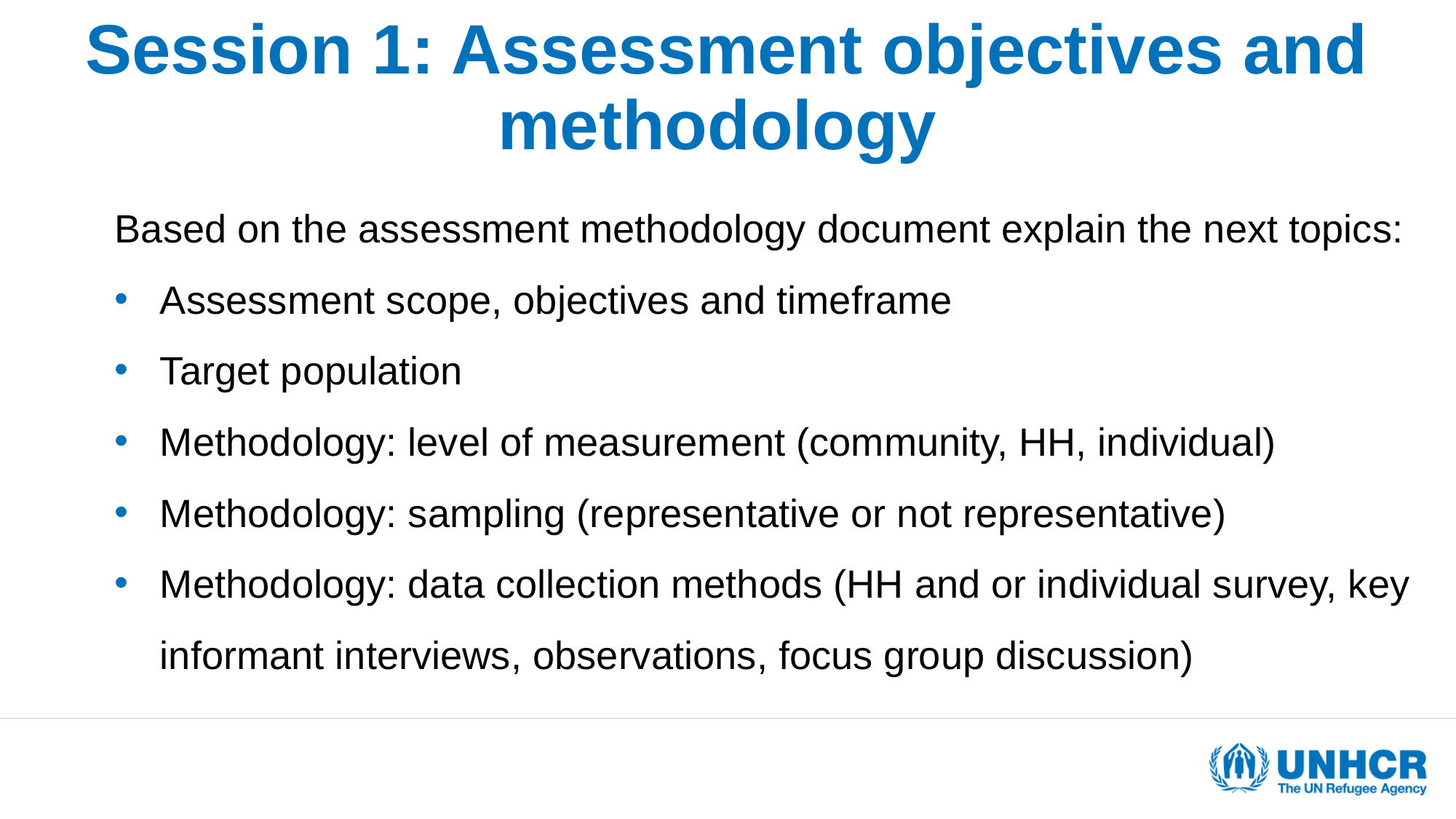

# Session 1: Assessment objectives and methodology
Based on the assessment methodology document explain the next topics:
Assessment scope, objectives and timeframe
Target population
Methodology: level of measurement (community, HH, individual)
Methodology: sampling (representative or not representative)
Methodology: data collection methods (HH and or individual survey, key informant interviews, observations, focus group discussion)